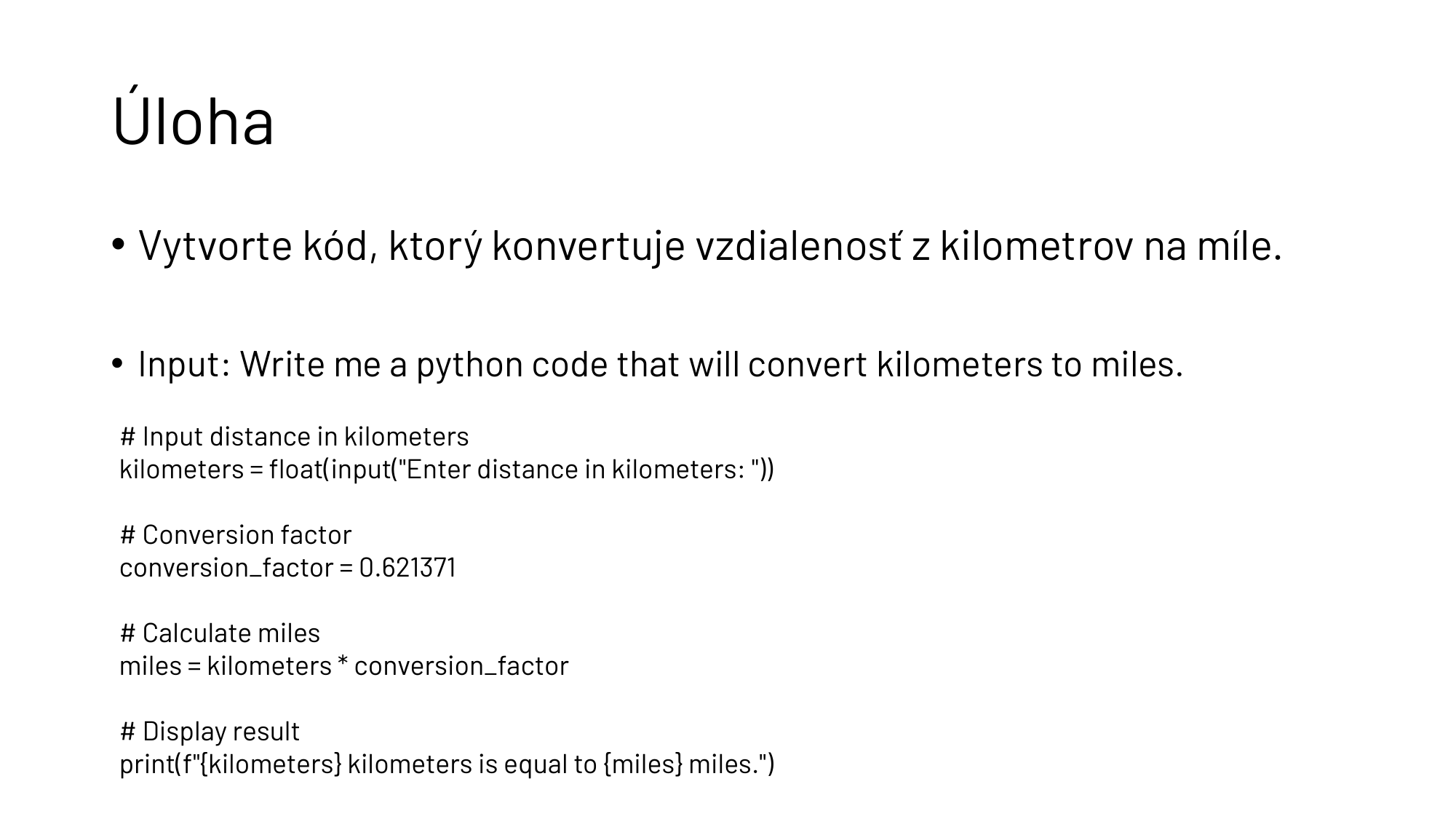

# Úloha
Vytvorte kód, ktorý konvertuje vzdialenosť z kilometrov na míle.

Input: Write me a python code that will convert kilometers to miles.
# Input distance in kilometers
kilometers = float(input("Enter distance in kilometers: "))

# Conversion factor
conversion_factor = 0.621371

# Calculate miles
miles = kilometers * conversion_factor

# Display result
print(f"{kilometers} kilometers is equal to {miles} miles.")